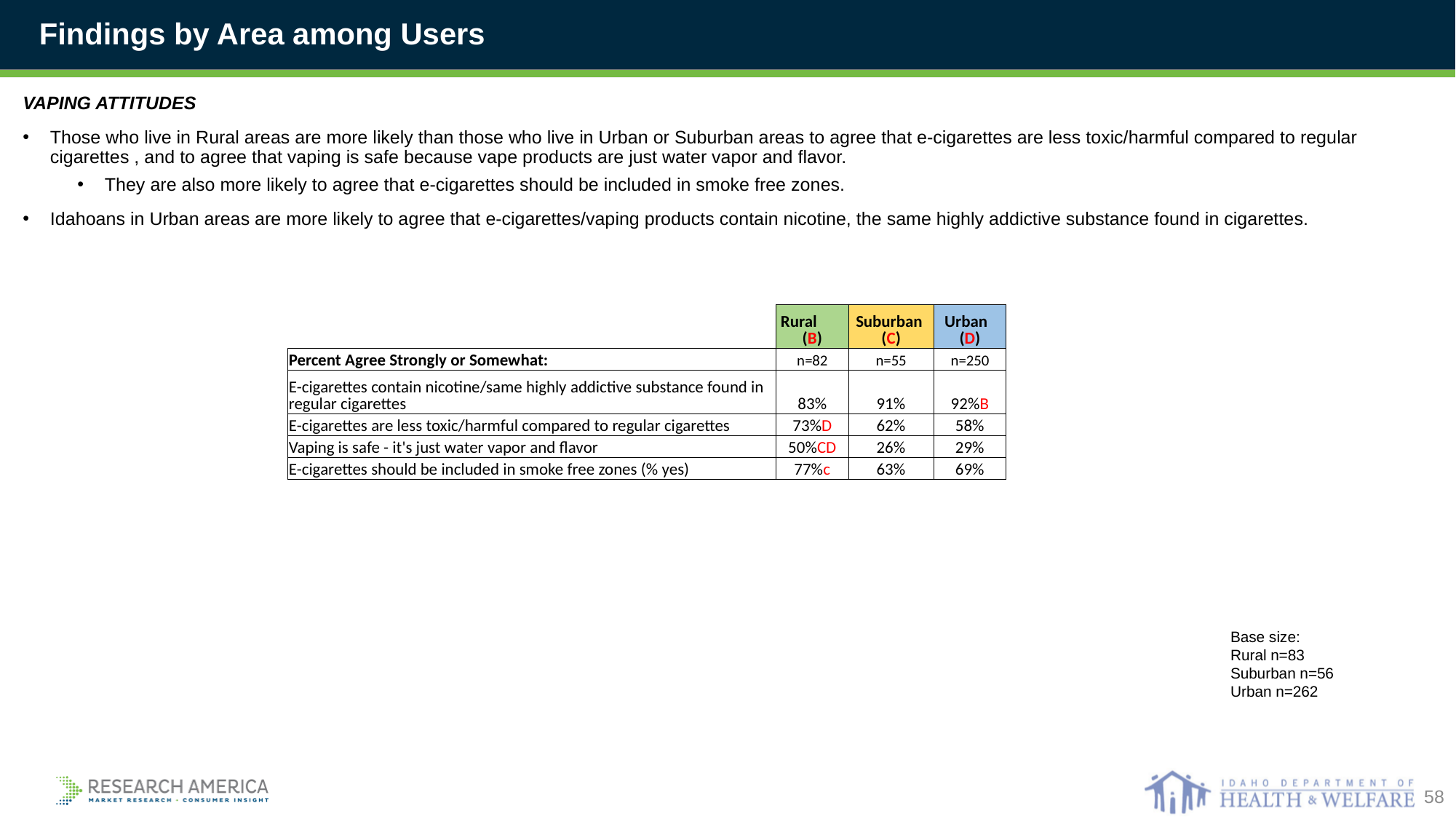

Findings by Area among Users
VAPING ATTITUDES
Those who live in Rural areas are more likely than those who live in Urban or Suburban areas to agree that e-cigarettes are less toxic/harmful compared to regular cigarettes , and to agree that vaping is safe because vape products are just water vapor and flavor.
They are also more likely to agree that e-cigarettes should be included in smoke free zones.
Idahoans in Urban areas are more likely to agree that e-cigarettes/vaping products contain nicotine, the same highly addictive substance found in cigarettes.

|  | Rural (B) | Suburban (C) | Urban (D) |
| --- | --- | --- | --- |
| Percent Agree Strongly or Somewhat: | n=82 | n=55 | n=250 |
| E-cigarettes contain nicotine/same highly addictive substance found in regular cigarettes | 83% | 91% | 92%B |
| E-cigarettes are less toxic/harmful compared to regular cigarettes | 73%D | 62% | 58% |
| Vaping is safe - it's just water vapor and flavor | 50%CD | 26% | 29% |
| E-cigarettes should be included in smoke free zones (% yes) | 77%c | 63% | 69% |
Base size:
Rural n=83
Suburban n=56
Urban n=262
58